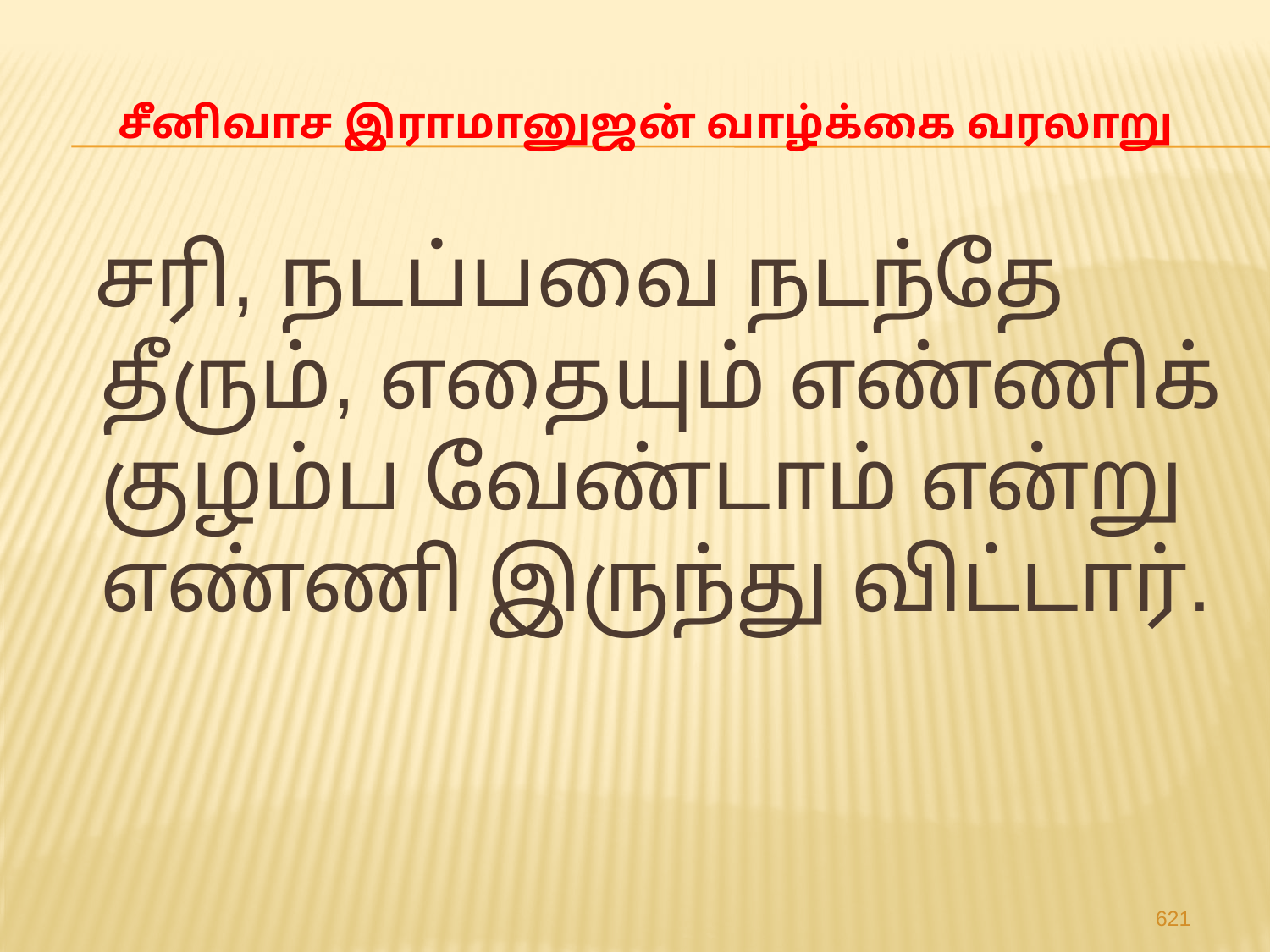

# சீனிவாச இராமானுஜன் வாழ்க்கை வரலாறு
   சரி, நடப்பவை நடந்தே தீரும், எதையும் எண்ணிக் குழம்ப வேண்டாம் என்று எண்ணி இருந்து விட்டார்.

621